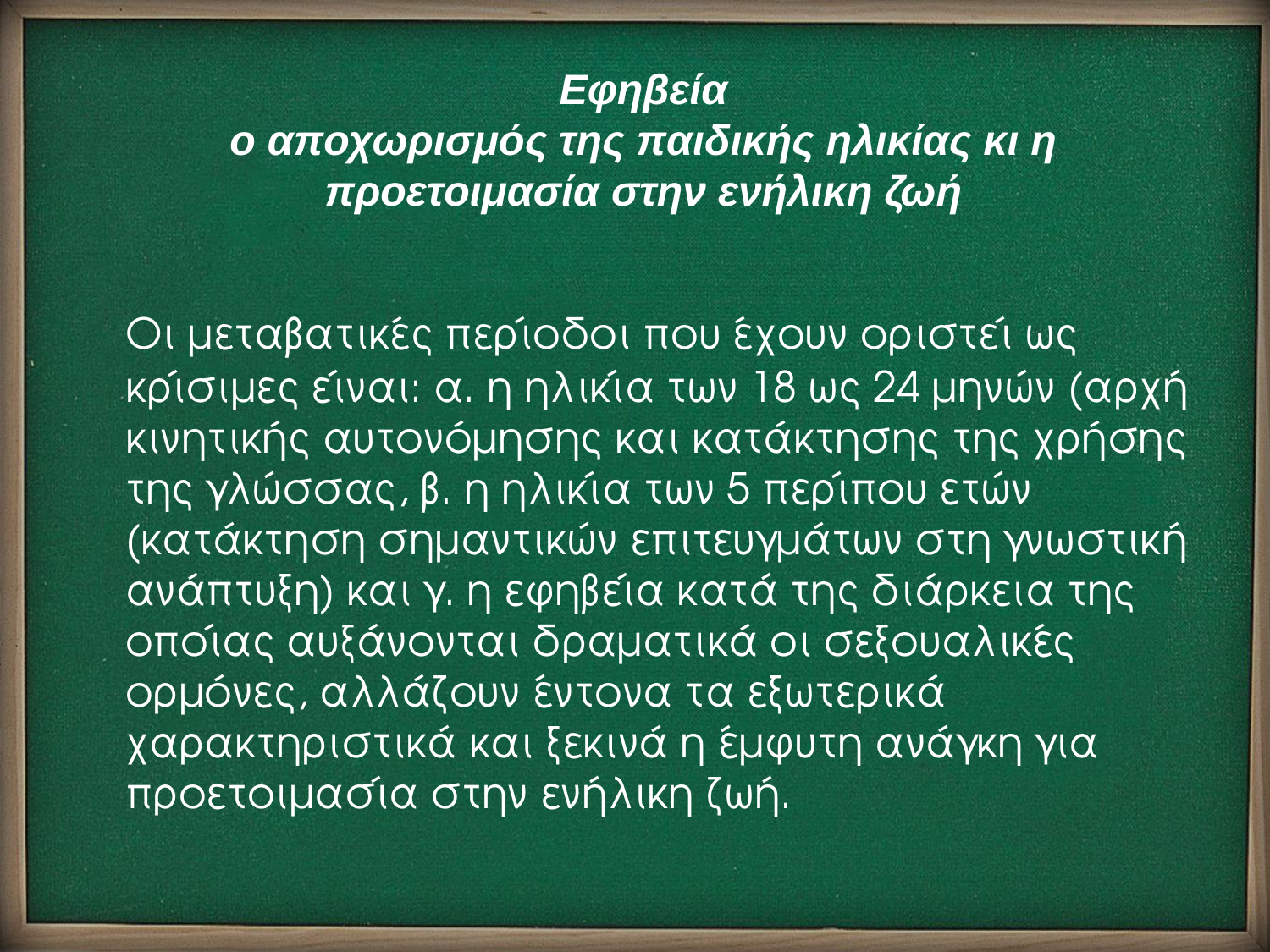

Εφηβεία
ο αποχωρισμός της παιδικής ηλικίας κι η προετοιμασία στην ενήλικη ζωή
	Οι μεταβατικές περίοδοι που έχουν οριστεί ως κρίσιμες είναι: α. η ηλικία των 18 ως 24 μηνών (αρχή κινητικής αυτονόμησης και κατάκτησης της χρήσης της γλώσσας, β. η ηλικία των 5 περίπου ετών (κατάκτηση σημαντικών επιτευγμάτων στη γνωστική ανάπτυξη) και γ. η εφηβεία κατά της διάρκεια της οποίας αυξάνονται δραματικά οι σεξουαλικές ορμόνες, αλλάζουν έντονα τα εξωτερικά χαρακτηριστικά και ξεκινά η έμφυτη ανάγκη για προετοιμασία στην ενήλικη ζωή.